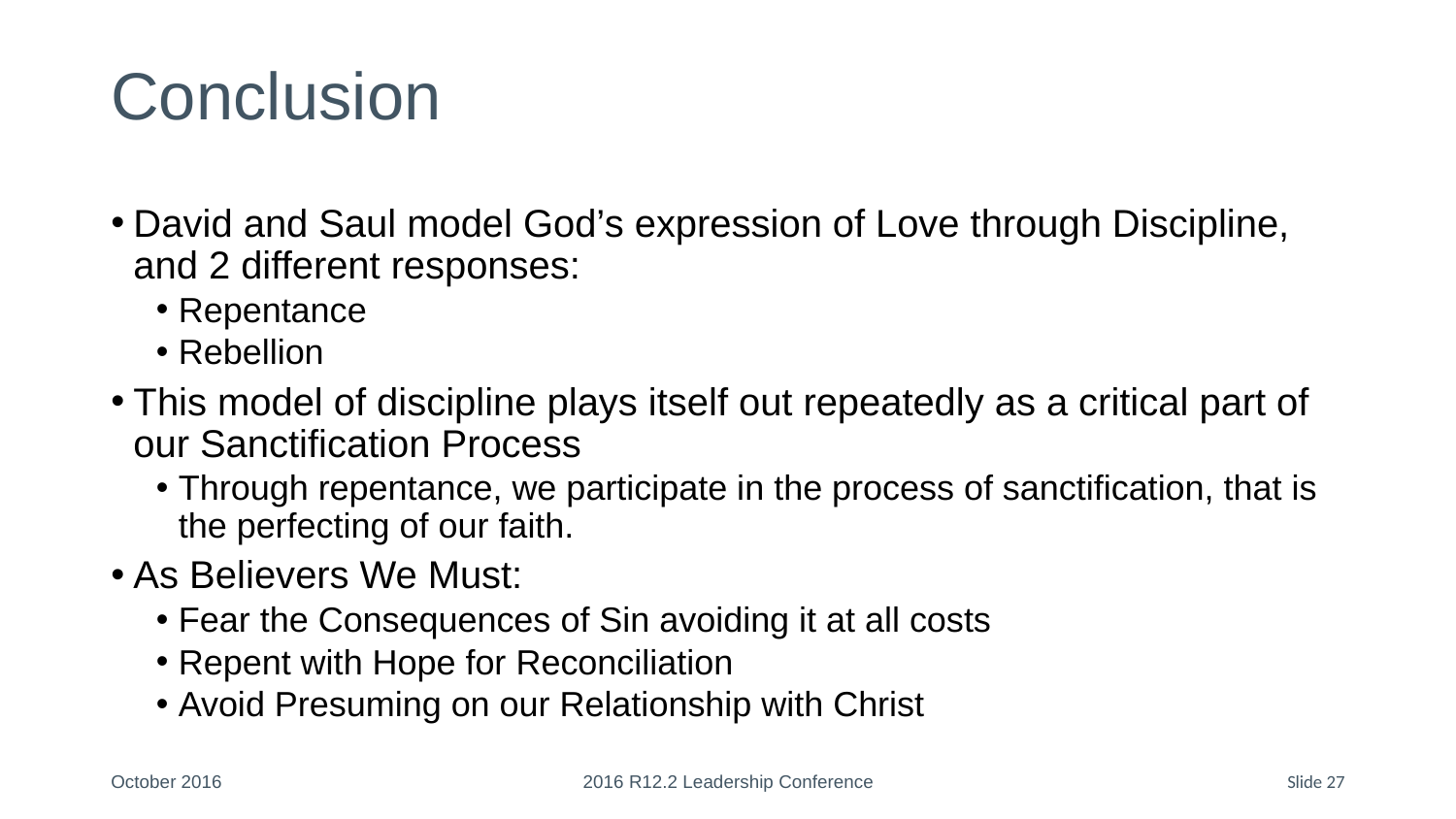

# Conclusion
David and Saul model God’s expression of Love through Discipline, and 2 different responses:
Repentance
Rebellion
This model of discipline plays itself out repeatedly as a critical part of our Sanctification Process
Through repentance, we participate in the process of sanctification, that is the perfecting of our faith.
As Believers We Must:
Fear the Consequences of Sin avoiding it at all costs
Repent with Hope for Reconciliation
Avoid Presuming on our Relationship with Christ

October 2016
2016 R12.2 Leadership Conference
Slide 27